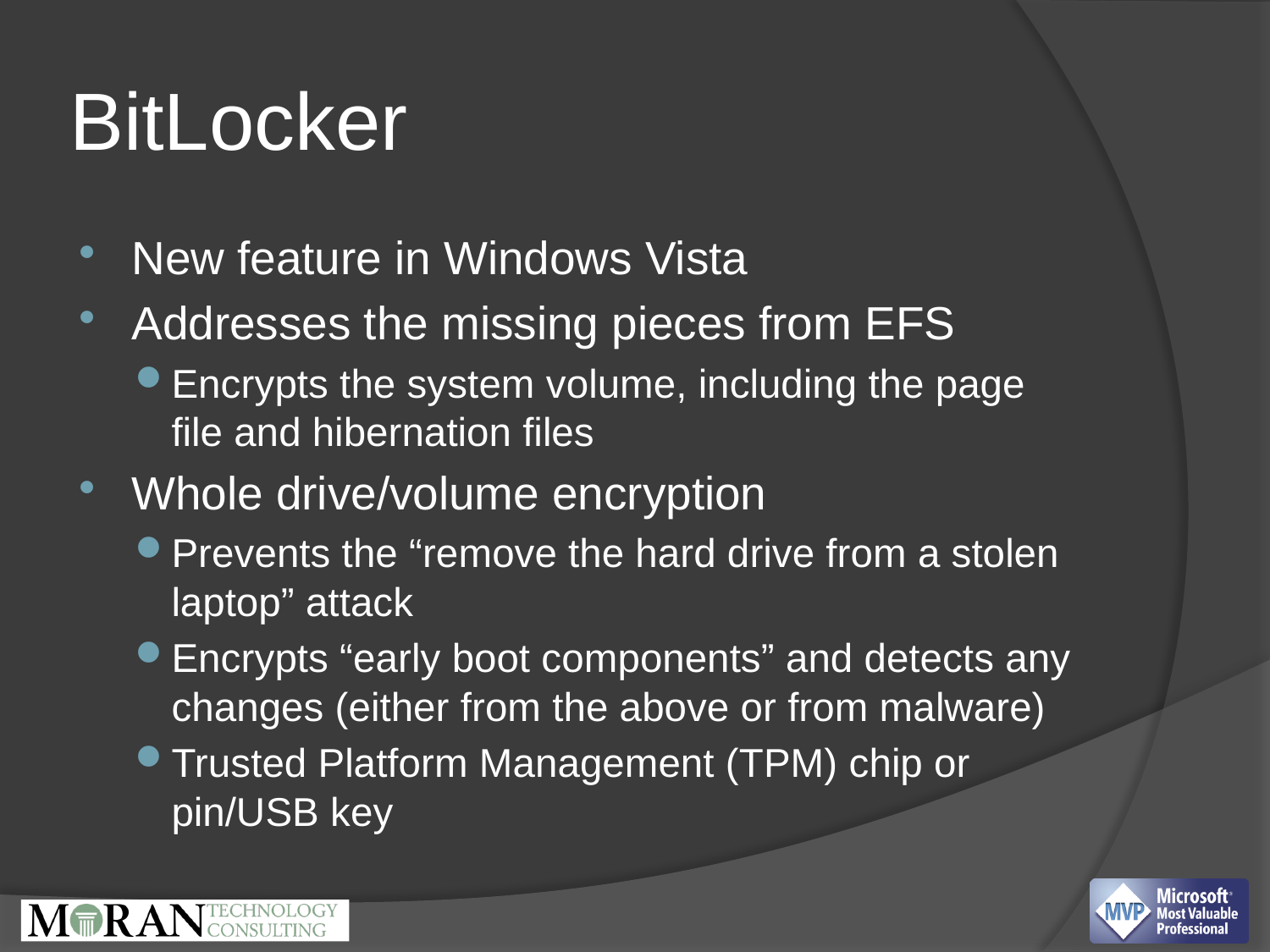

# BitLocker
New feature in Windows Vista
Addresses the missing pieces from EFS
Encrypts the system volume, including the page file and hibernation files
Whole drive/volume encryption
Prevents the “remove the hard drive from a stolen laptop” attack
Encrypts “early boot components” and detects any changes (either from the above or from malware)
Trusted Platform Management (TPM) chip or pin/USB key